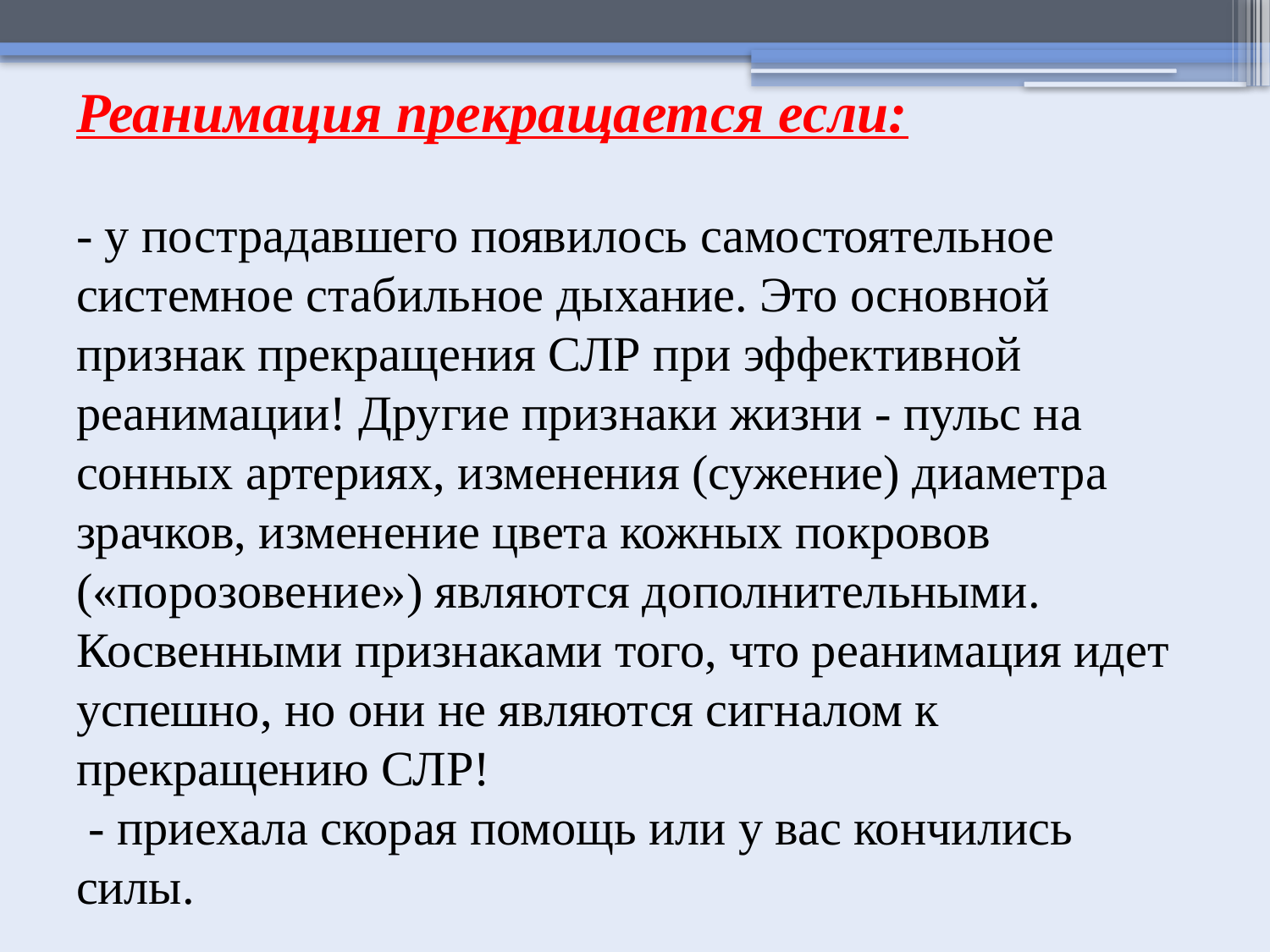

# Реанимация прекращается если: - у пострадавшего появилось самостоятельное системное стабильное дыхание. Это основной признак прекращения СЛР при эффективной реанимации! Другие признаки жизни - пульс на сонных артериях, изменения (сужение) диаметра зрачков, изменение цвета кожных покровов («порозовение») являются дополнительными. Косвенными признаками того, что реанимация идет успешно, но они не являются сигналом к прекращению СЛР! - приехала скорая помощь или у вас кончились силы.